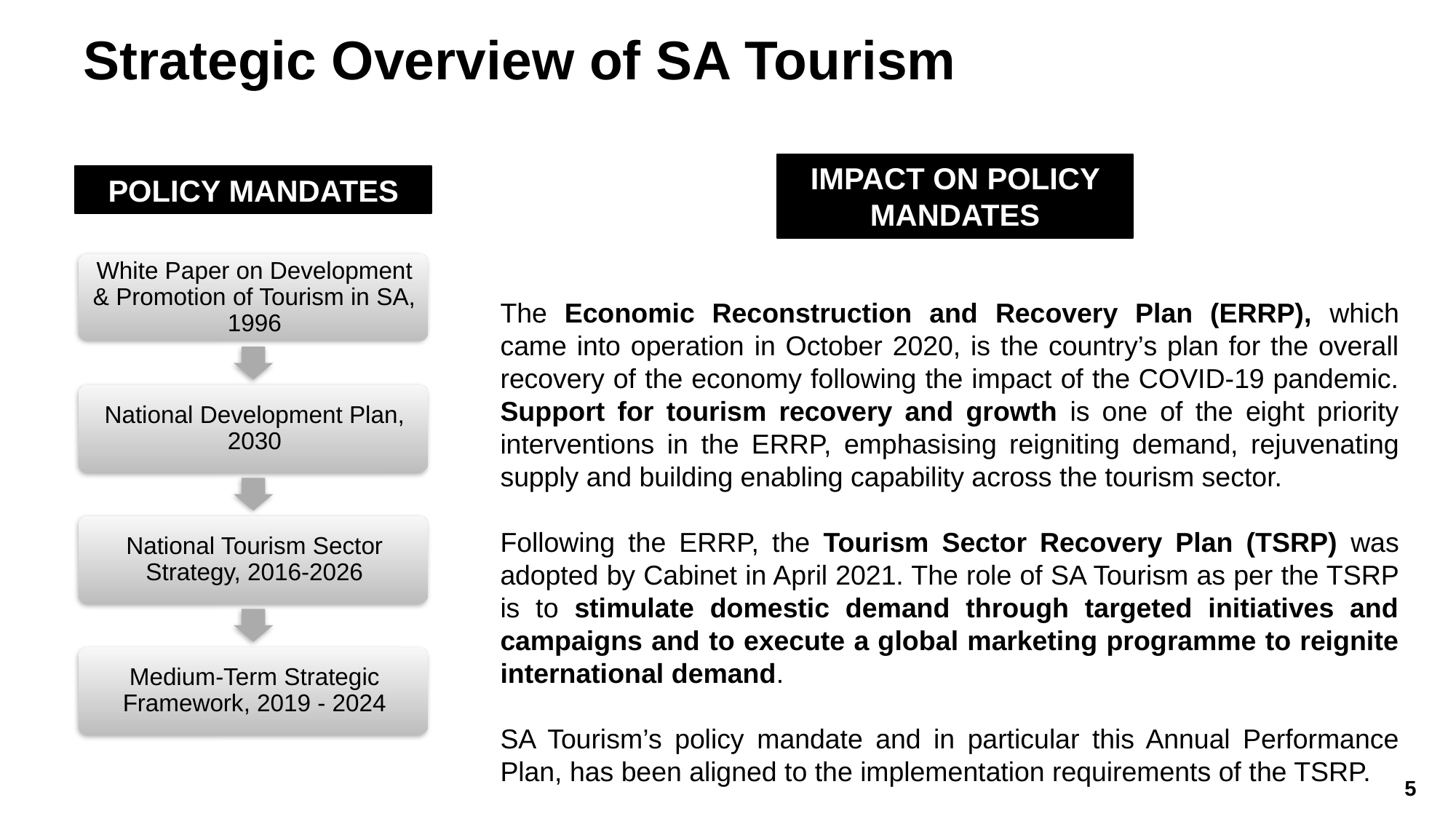

Strategic Overview of SA Tourism
IMPACT ON POLICY MANDATES
POLICY MANDATES
White Paper on Development & Promotion of Tourism in SA, 1996

National Development Plan, 2030

National Tourism Sector Strategy, 2016-2026

Medium-Term Strategic Framework, 2019 - 2024
The Economic Reconstruction and Recovery Plan (ERRP), which came into operation in October 2020, is the country’s plan for the overall recovery of the economy following the impact of the COVID-19 pandemic. Support for tourism recovery and growth is one of the eight priority interventions in the ERRP, emphasising reigniting demand, rejuvenating supply and building enabling capability across the tourism sector.

Following the ERRP, the Tourism Sector Recovery Plan (TSRP) was adopted by Cabinet in April 2021. The role of SA Tourism as per the TSRP is to stimulate domestic demand through targeted initiatives and campaigns and to execute a global marketing programme to reignite international demand.

SA Tourism’s policy mandate and in particular this Annual Performance Plan, has been aligned to the implementation requirements of the TSRP.
5